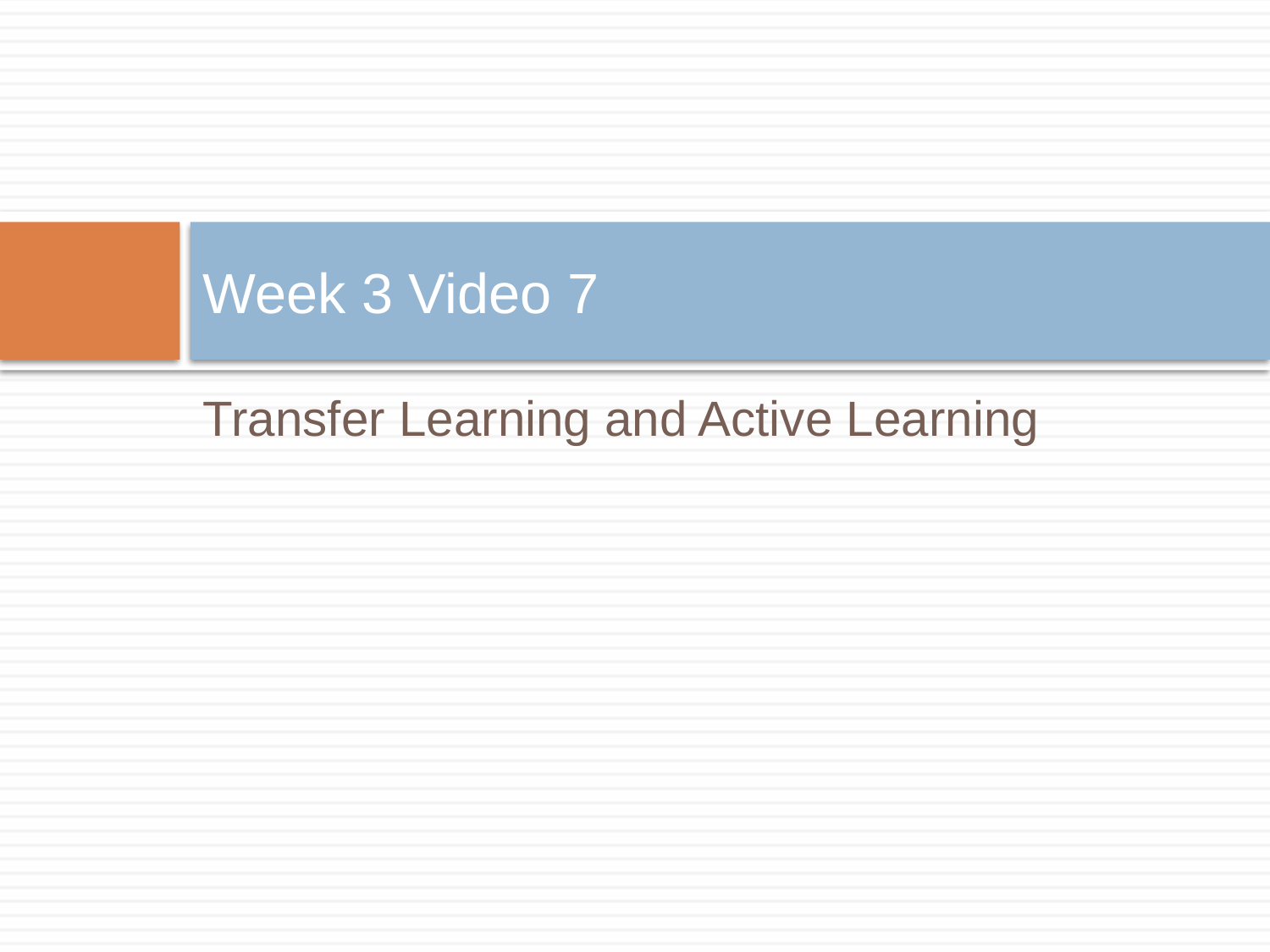

# Week 3 Video 7
Transfer Learning and Active Learning